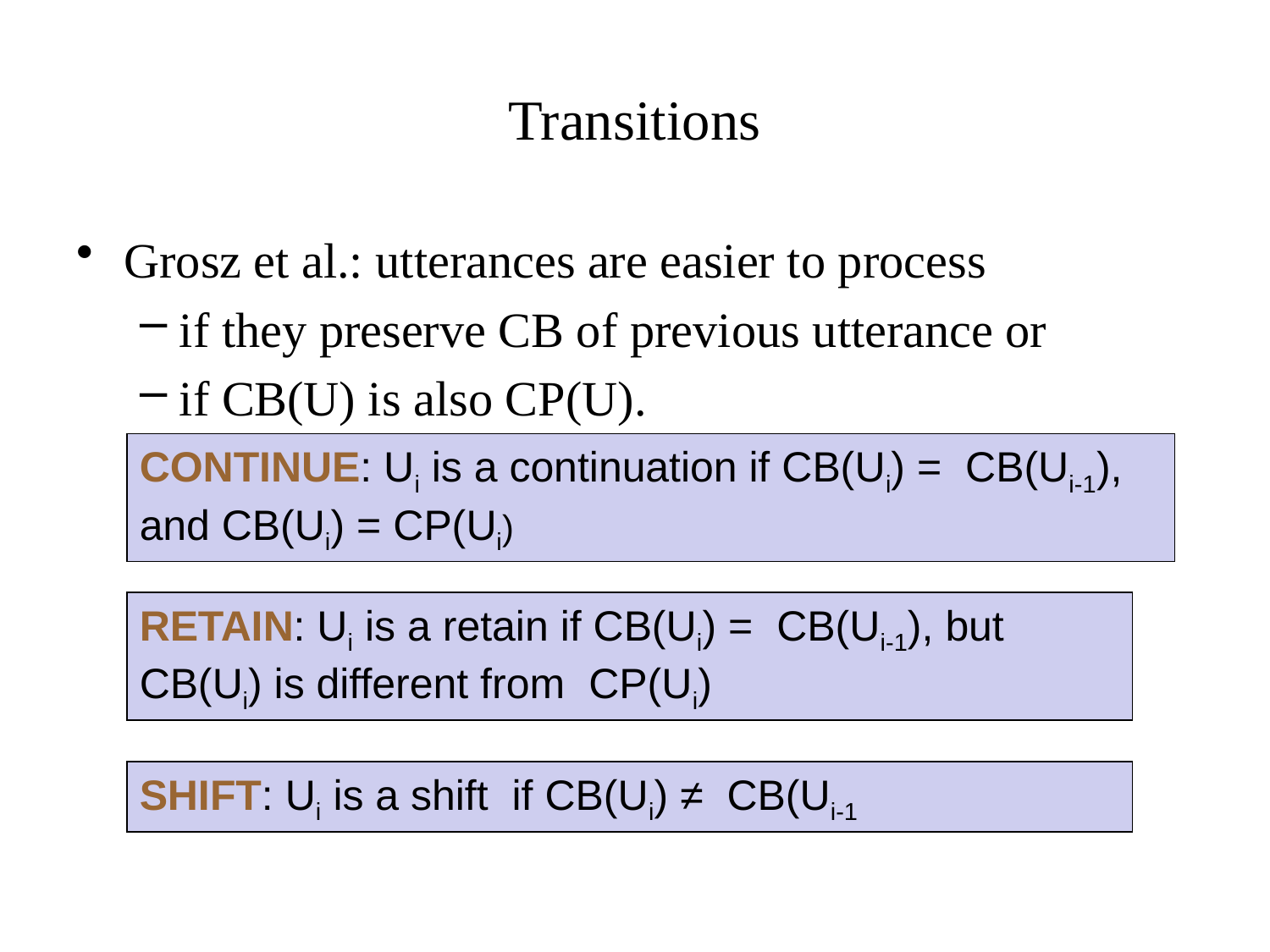

# Transitions
Grosz et al.: utterances are easier to process
if they preserve CB of previous utterance or
if CB(U) is also CP(U).
CONTINUE: Ui is a continuation if CB(Ui) =  CB(Ui-1), and CB(Ui) = CP(Ui)
RETAIN: Ui is a retain if CB(Ui) =  CB(Ui-1), but  CB(Ui) is different from  CP(Ui)
SHIFT: Ui is a shift  if CB(Ui) ≠  CB(Ui-1